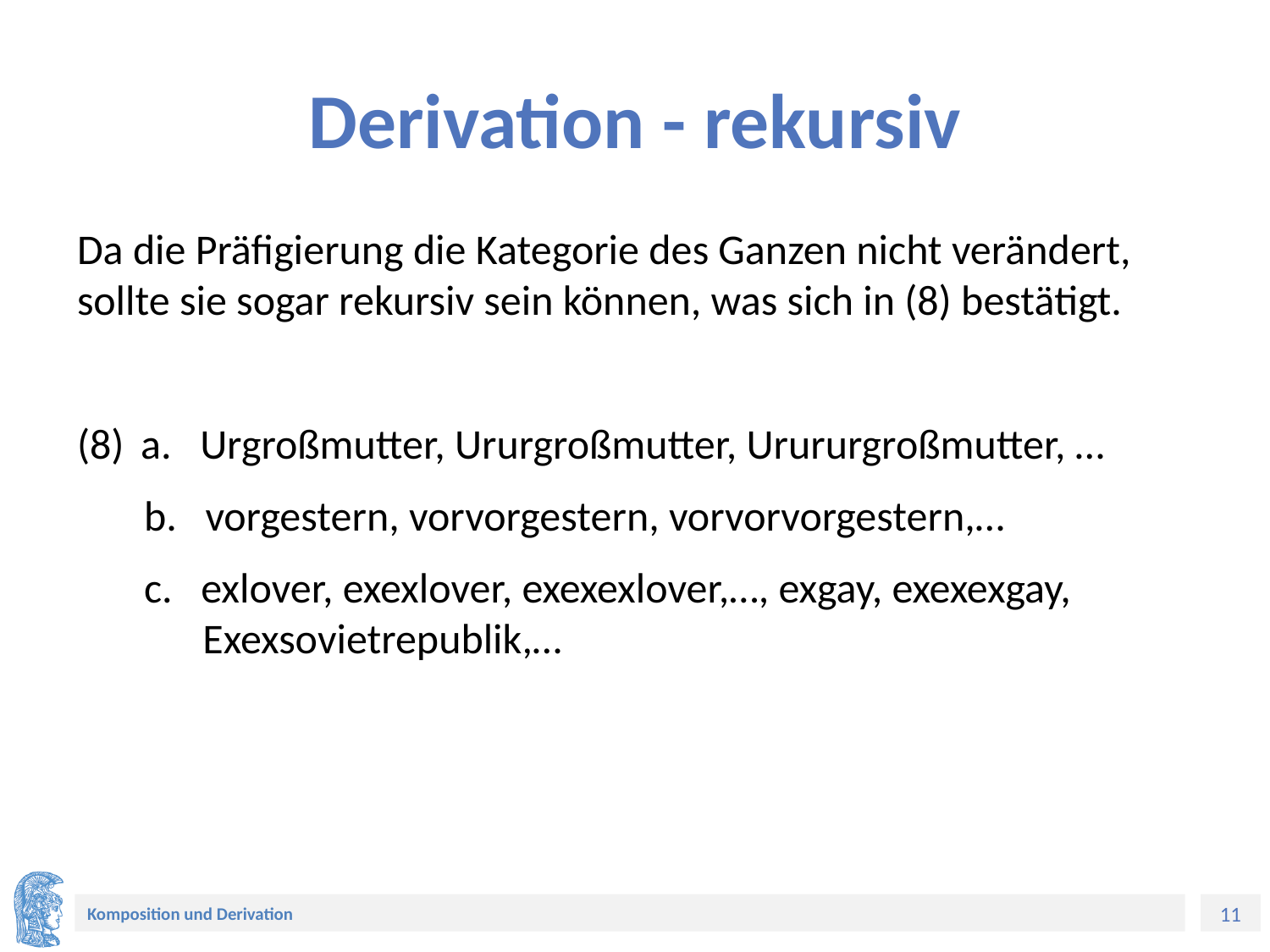

# Derivation - rekursiv
Da die Präfigierung die Kategorie des Ganzen nicht verändert, sollte sie sogar rekursiv sein können, was sich in (8) bestätigt.

a.   Urgroßmutter, Ururgroßmutter, Urururgroßmutter, …
       b.   vorgestern, vorvorgestern, vorvorvorgestern,…
       c.   exlover, exexlover, exexexlover,…, exgay, exexexgay,    Exexsovietrepublik,…